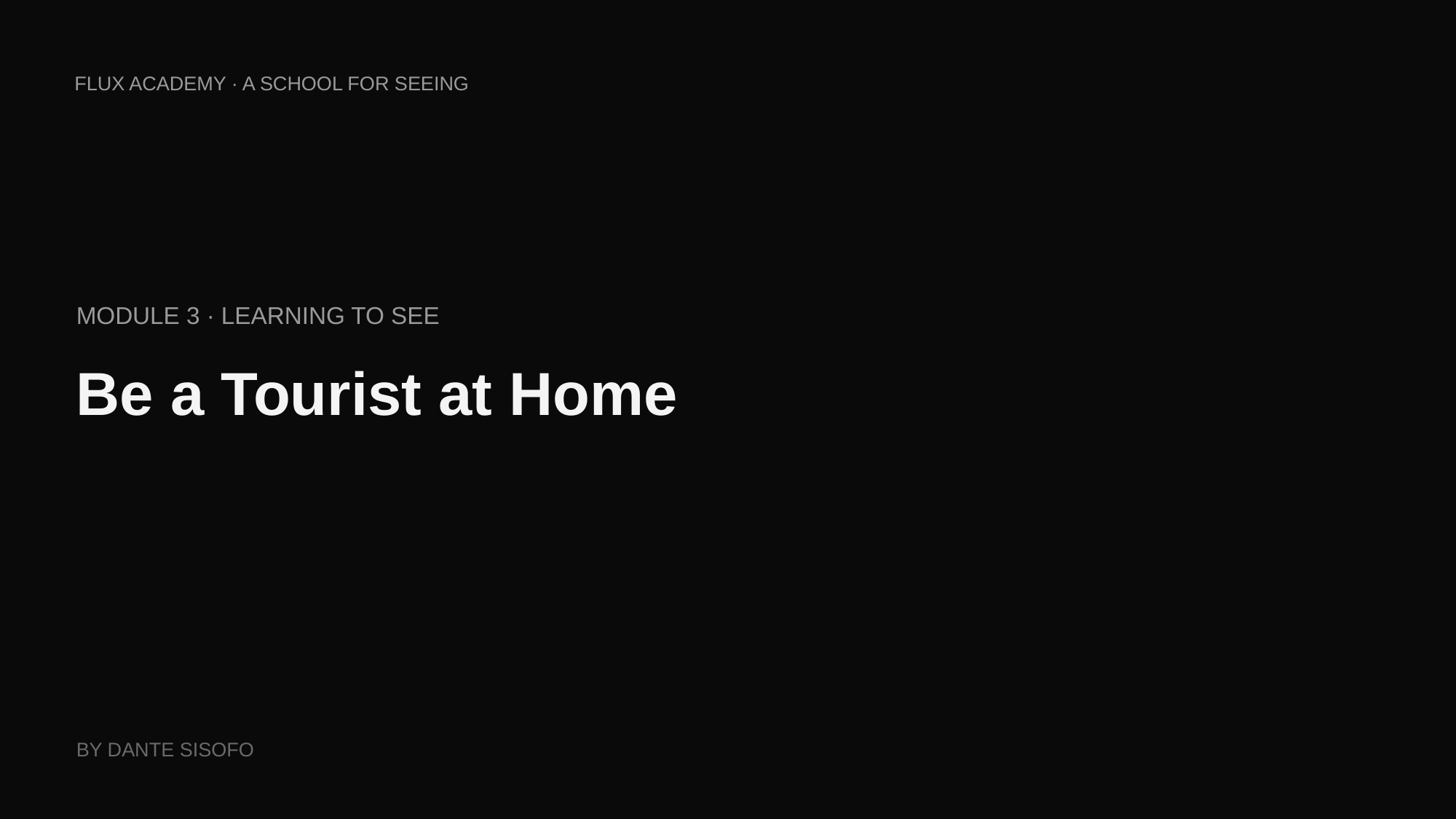

FLUX ACADEMY · A SCHOOL FOR SEEING
MODULE 3 · LEARNING TO SEE
Be a Tourist at Home
BY DANTE SISOFO